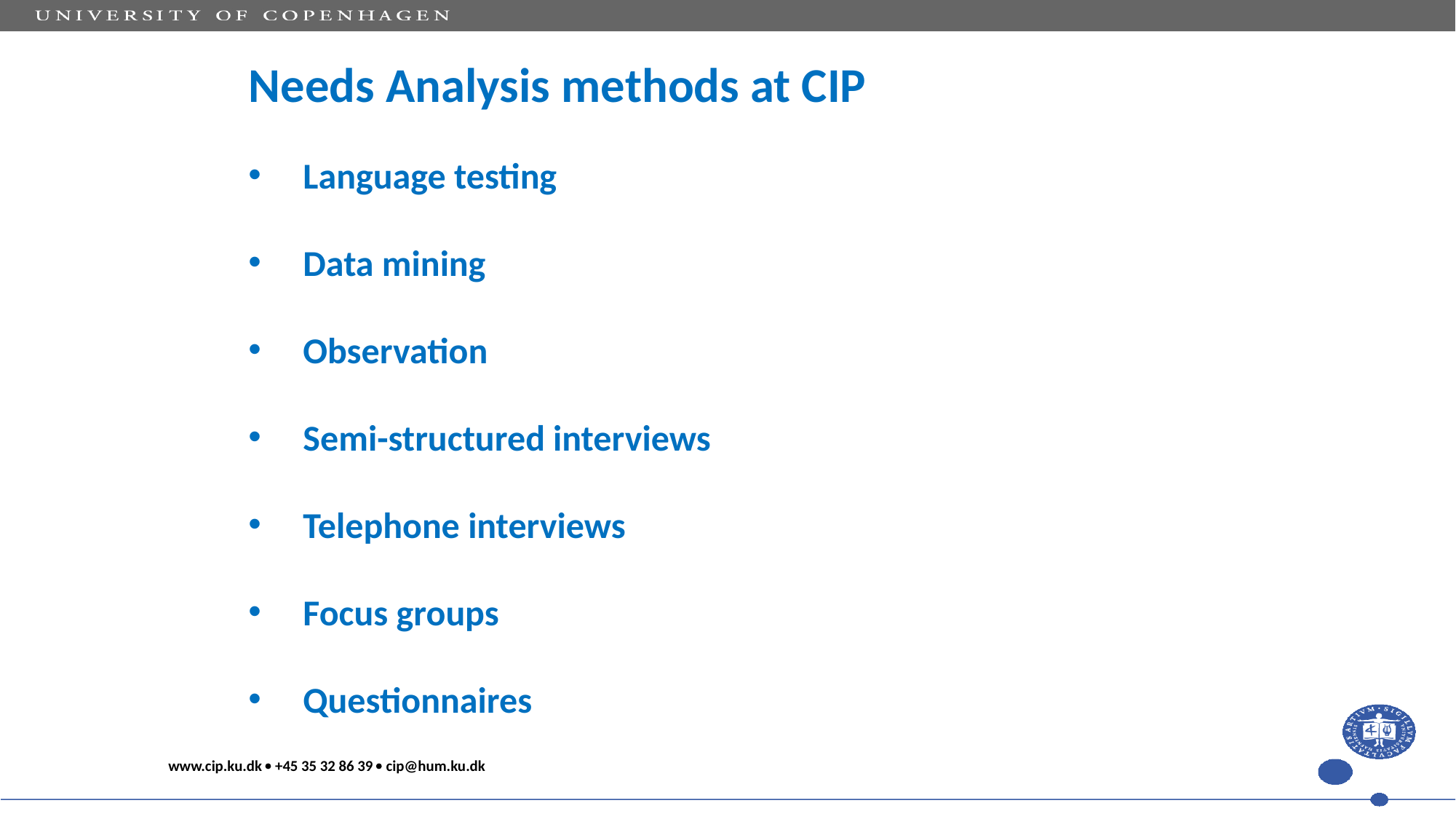

# Needs Analysis methods at CIP
Language testing
Data mining
Observation
Semi-structured interviews
Telephone interviews
Focus groups
Questionnaires